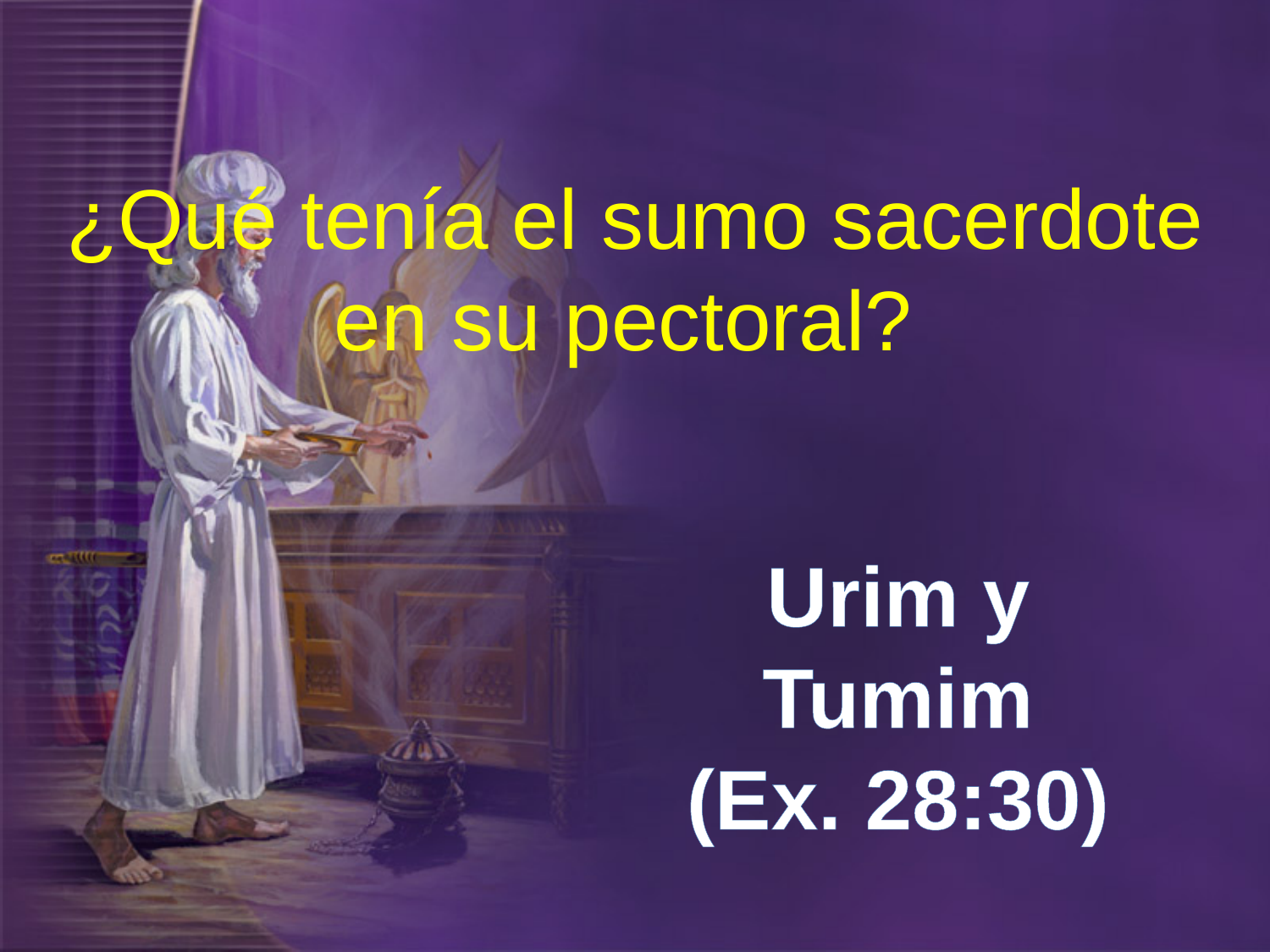

¿Qué tenía el sumo sacerdote en su pectoral?
Urim y Tumim
(Ex. 28:30)